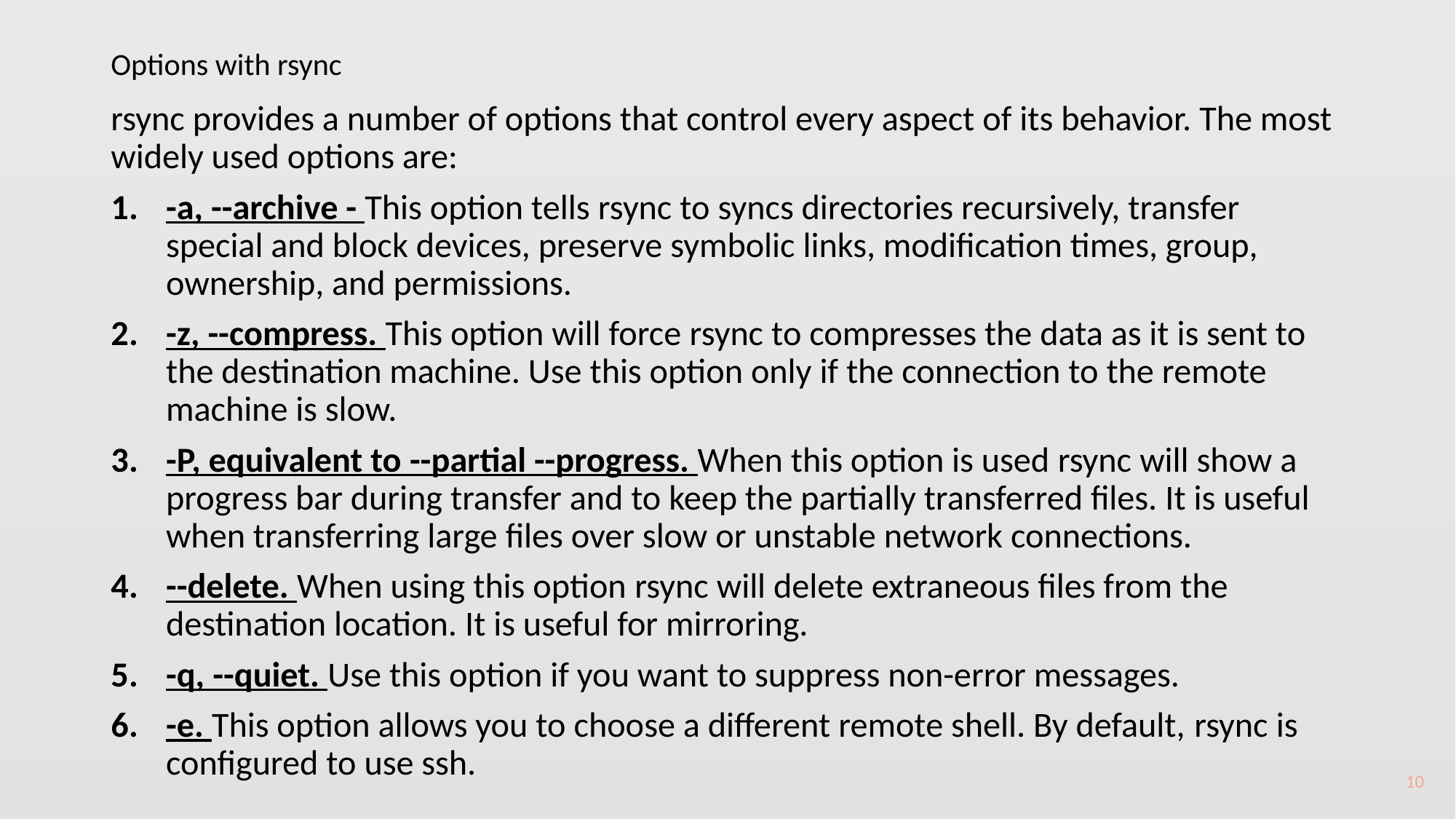

# Options with rsync
rsync provides a number of options that control every aspect of its behavior. The most widely used options are:
-a, --archive - This option tells rsync to syncs directories recursively, transfer special and block devices, preserve symbolic links, modification times, group, ownership, and permissions.
-z, --compress. This option will force rsync to compresses the data as it is sent to the destination machine. Use this option only if the connection to the remote machine is slow.
-P, equivalent to --partial --progress. When this option is used rsync will show a progress bar during transfer and to keep the partially transferred files. It is useful when transferring large files over slow or unstable network connections.
--delete. When using this option rsync will delete extraneous files from the destination location. It is useful for mirroring.
-q, --quiet. Use this option if you want to suppress non-error messages.
-e. This option allows you to choose a different remote shell. By default, rsync is configured to use ssh.

10